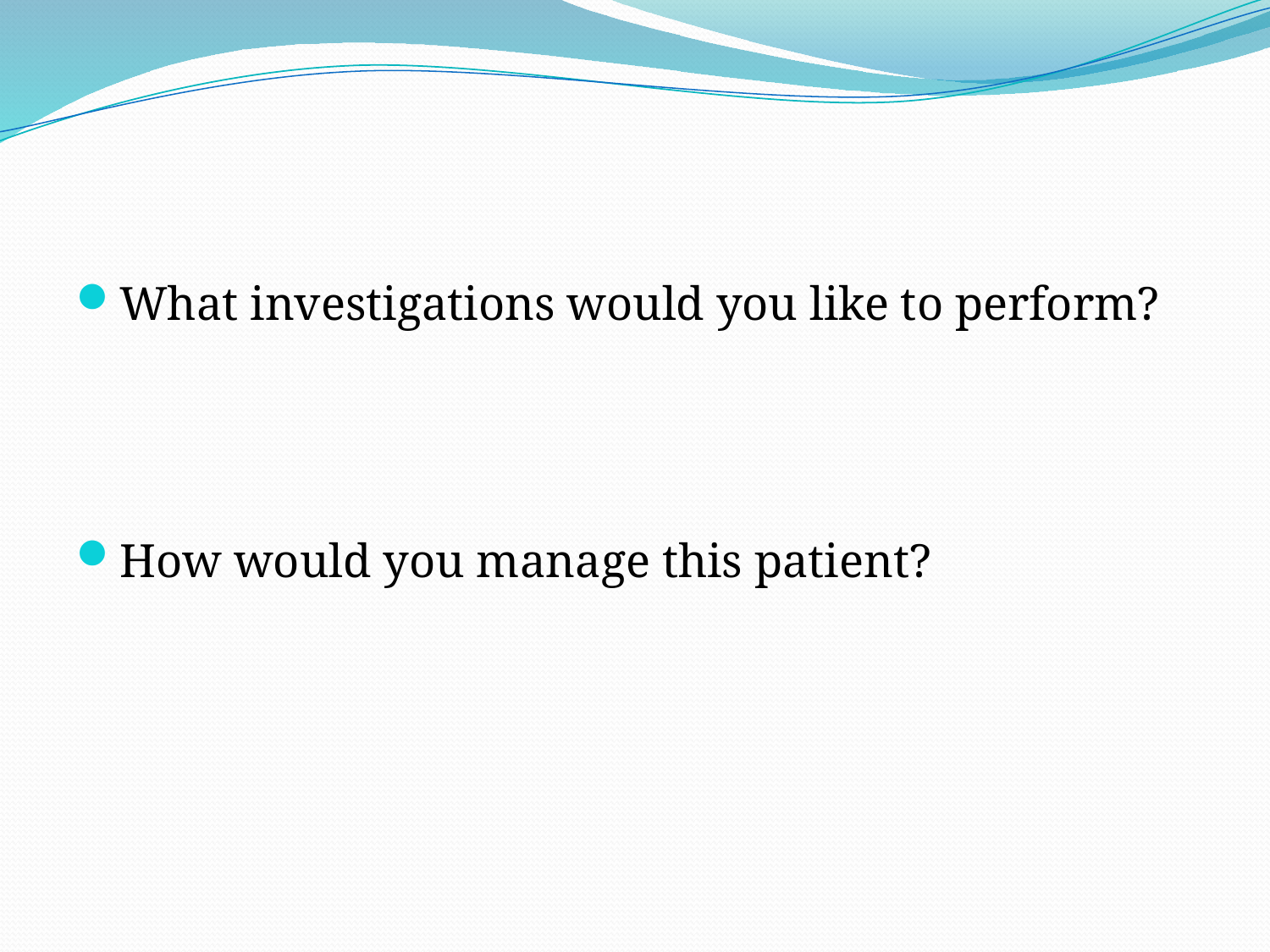

#
What investigations would you like to perform?

How would you manage this patient?